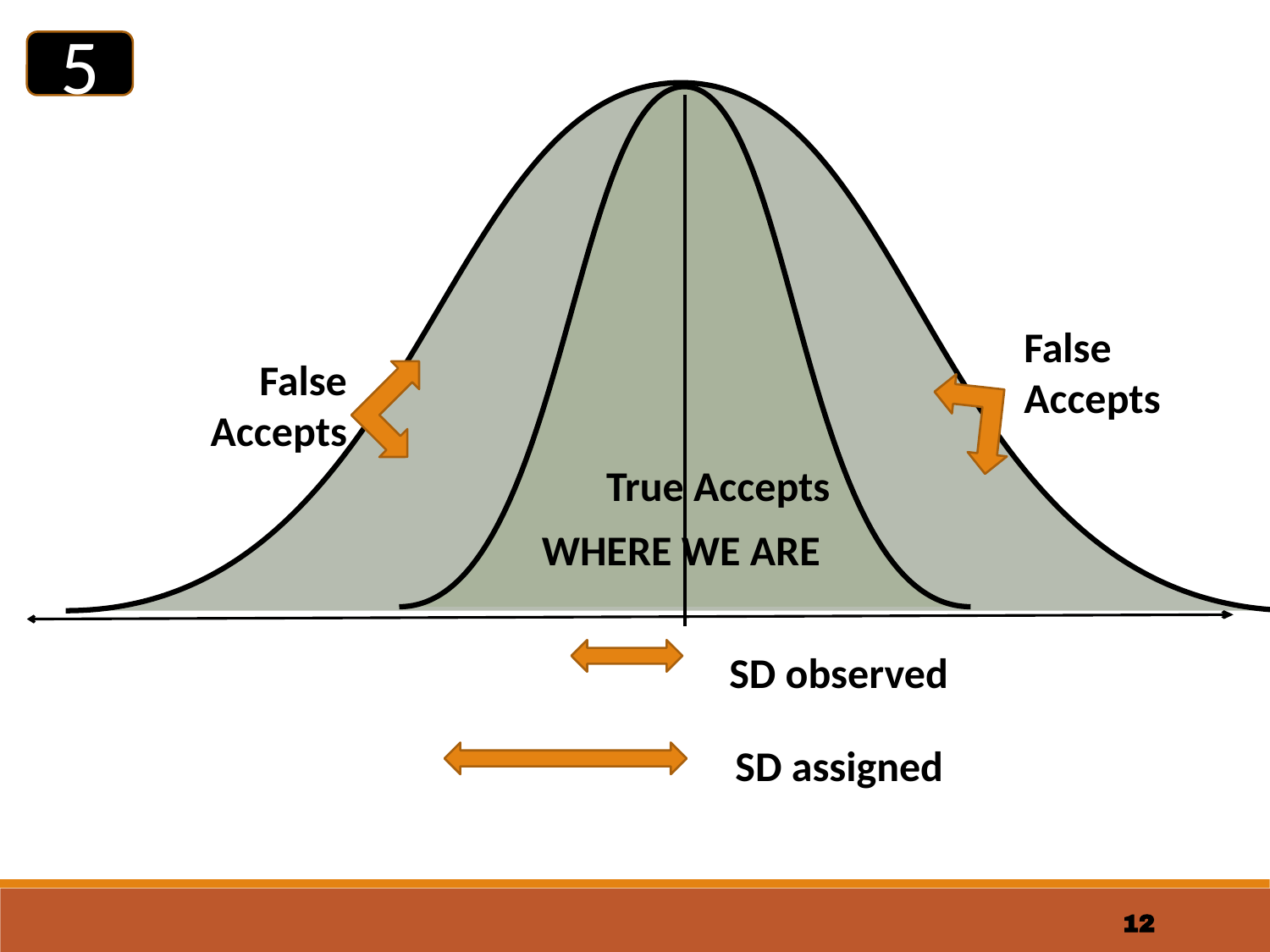

5

False Accepts
False Accepts

True Accepts
WHERE WE ARE

SD observed
SD assigned

12